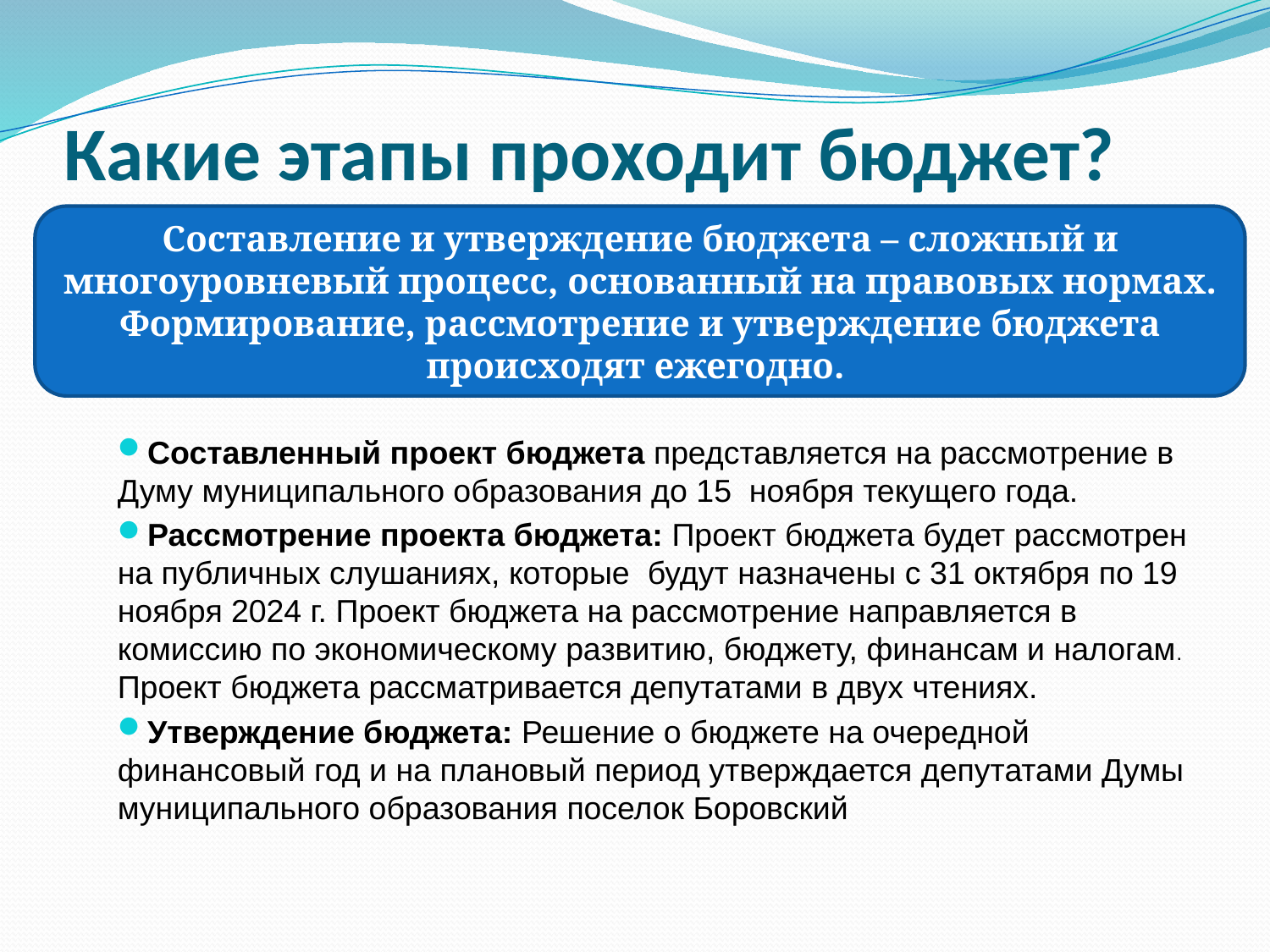

# Какие этапы проходит бюджет?
Составление и утверждение бюджета – сложный и многоуровневый процесс, основанный на правовых нормах. Формирование, рассмотрение и утверждение бюджета происходят ежегодно.
Составленный проект бюджета представляется на рассмотрение в Думу муниципального образования до 15  ноября текущего года.
Рассмотрение проекта бюджета: Проект бюджета будет рассмотрен  на публичных слушаниях, которые  будут назначены с 31 октября по 19 ноября 2024 г. Проект бюджета на рассмотрение направляется в комиссию по экономическому развитию, бюджету, финансам и налогам. Проект бюджета рассматривается депутатами в двух чтениях.
Утверждение бюджета: Решение о бюджете на очередной финансовый год и на плановый период утверждается депутатами Думы муниципального образования поселок Боровский